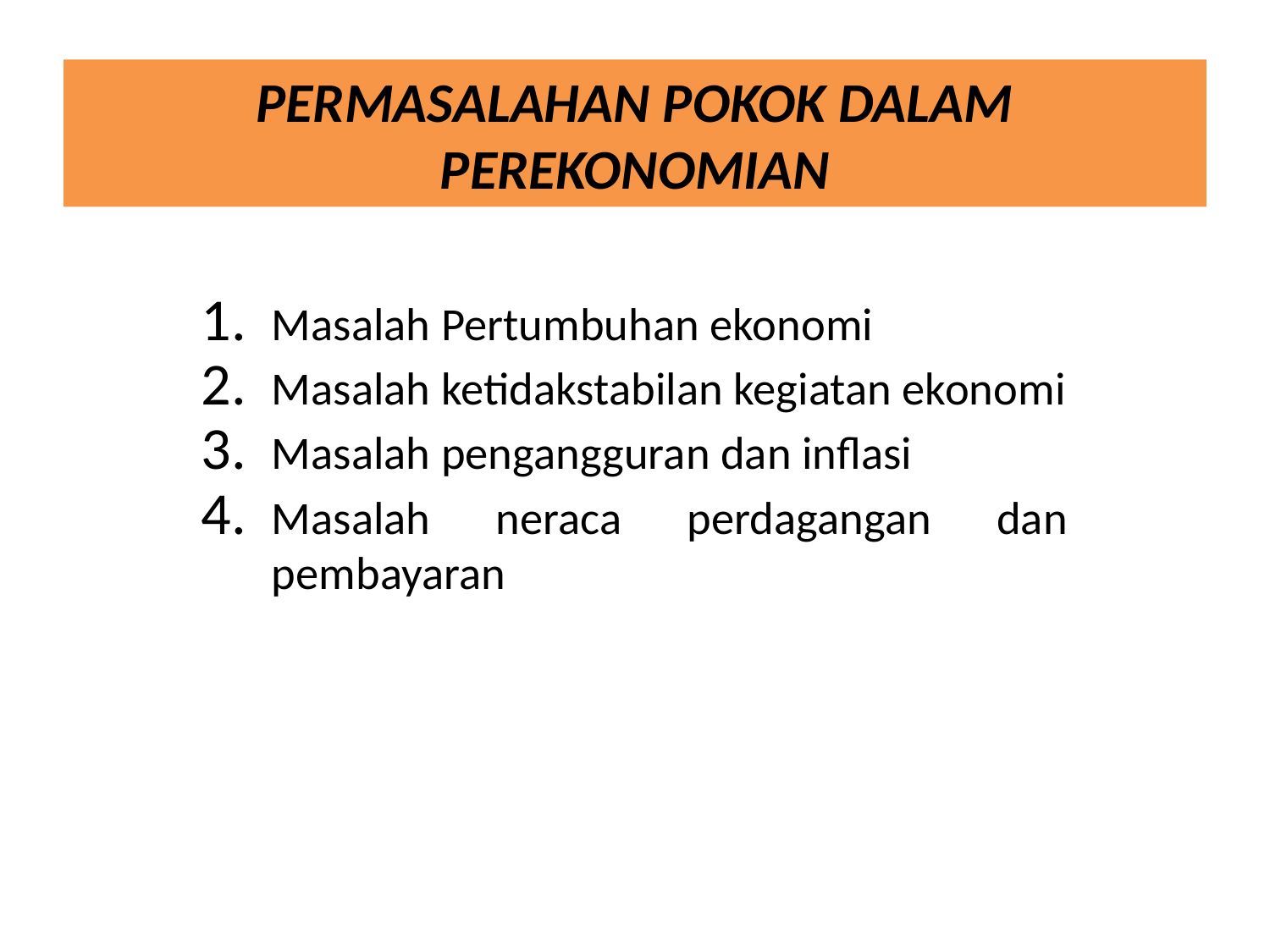

# PERMASALAHAN POKOK DALAM PEREKONOMIAN
Masalah Pertumbuhan ekonomi
Masalah ketidakstabilan kegiatan ekonomi
Masalah pengangguran dan inflasi
Masalah neraca perdagangan dan pembayaran